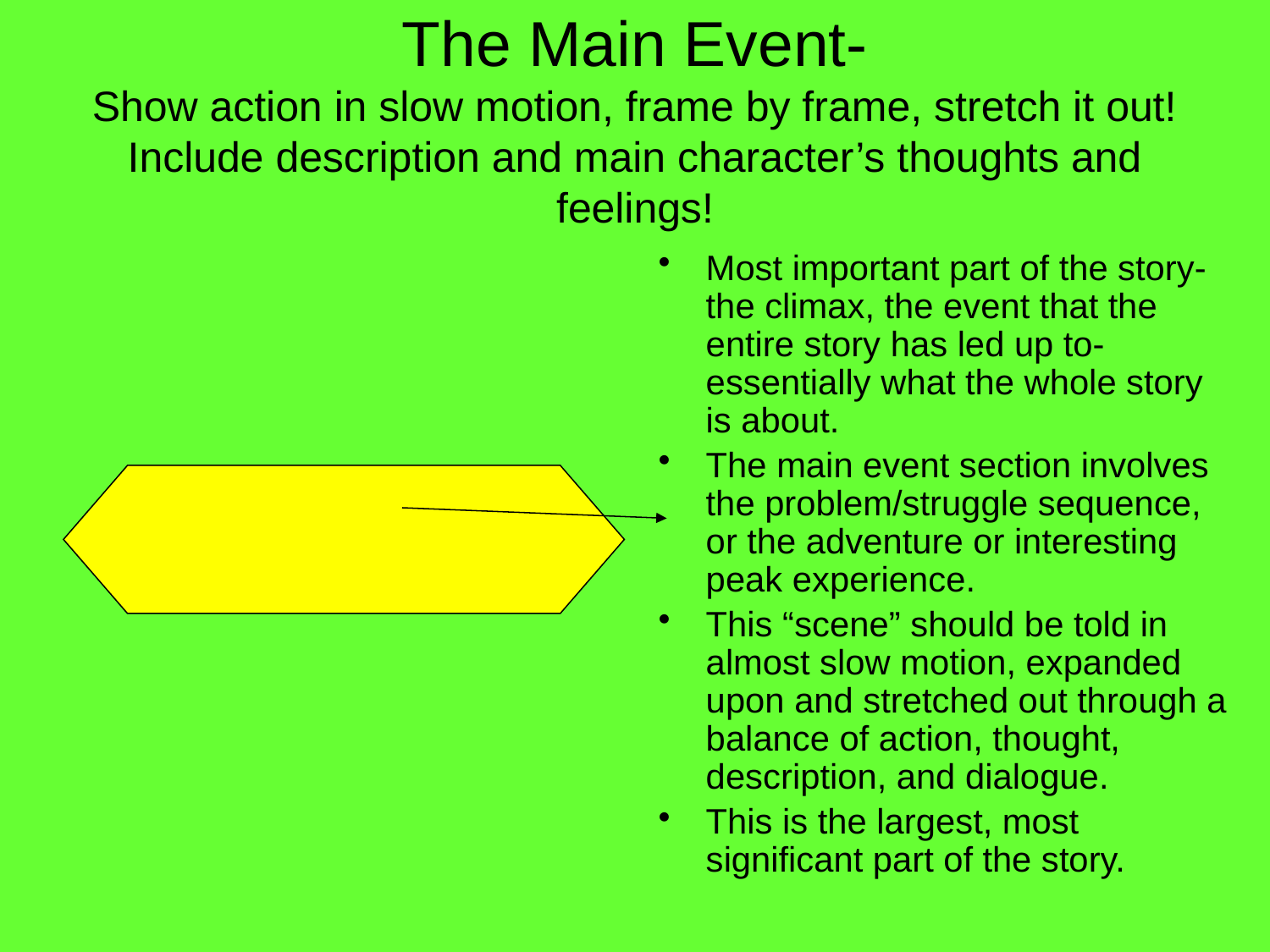

# The Main Event- Show action in slow motion, frame by frame, stretch it out! Include description and main character’s thoughts and feelings!

Most important part of the story- the climax, the event that the entire story has led up to- essentially what the whole story is about.
The main event section involves the problem/struggle sequence, or the adventure or interesting peak experience.
This “scene” should be told in almost slow motion, expanded upon and stretched out through a balance of action, thought, description, and dialogue.
This is the largest, most significant part of the story.